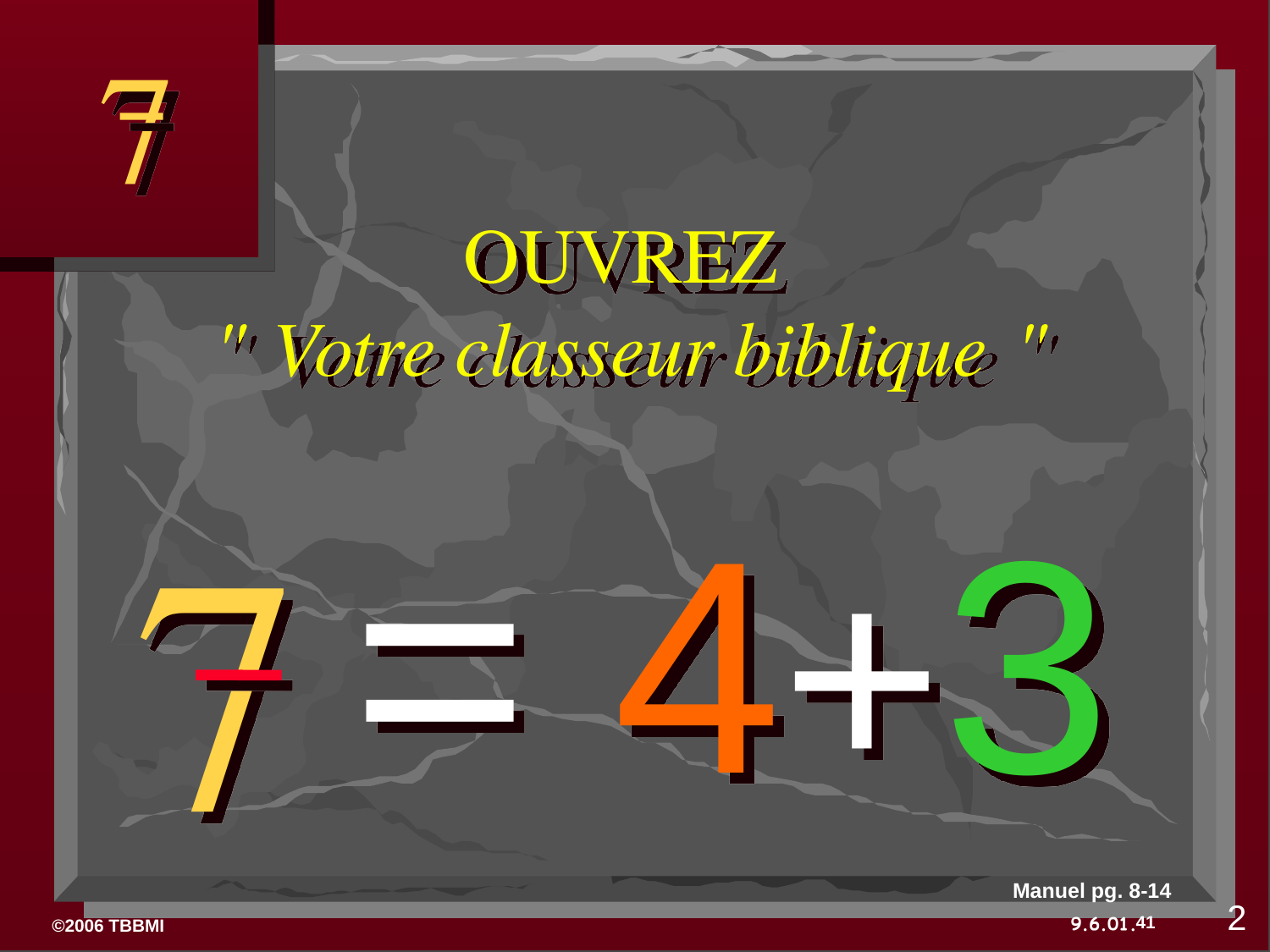

7

# OUVREZ " Votre classeur biblique "
= 4+3
7

Manuel pg. 8-14
2

41